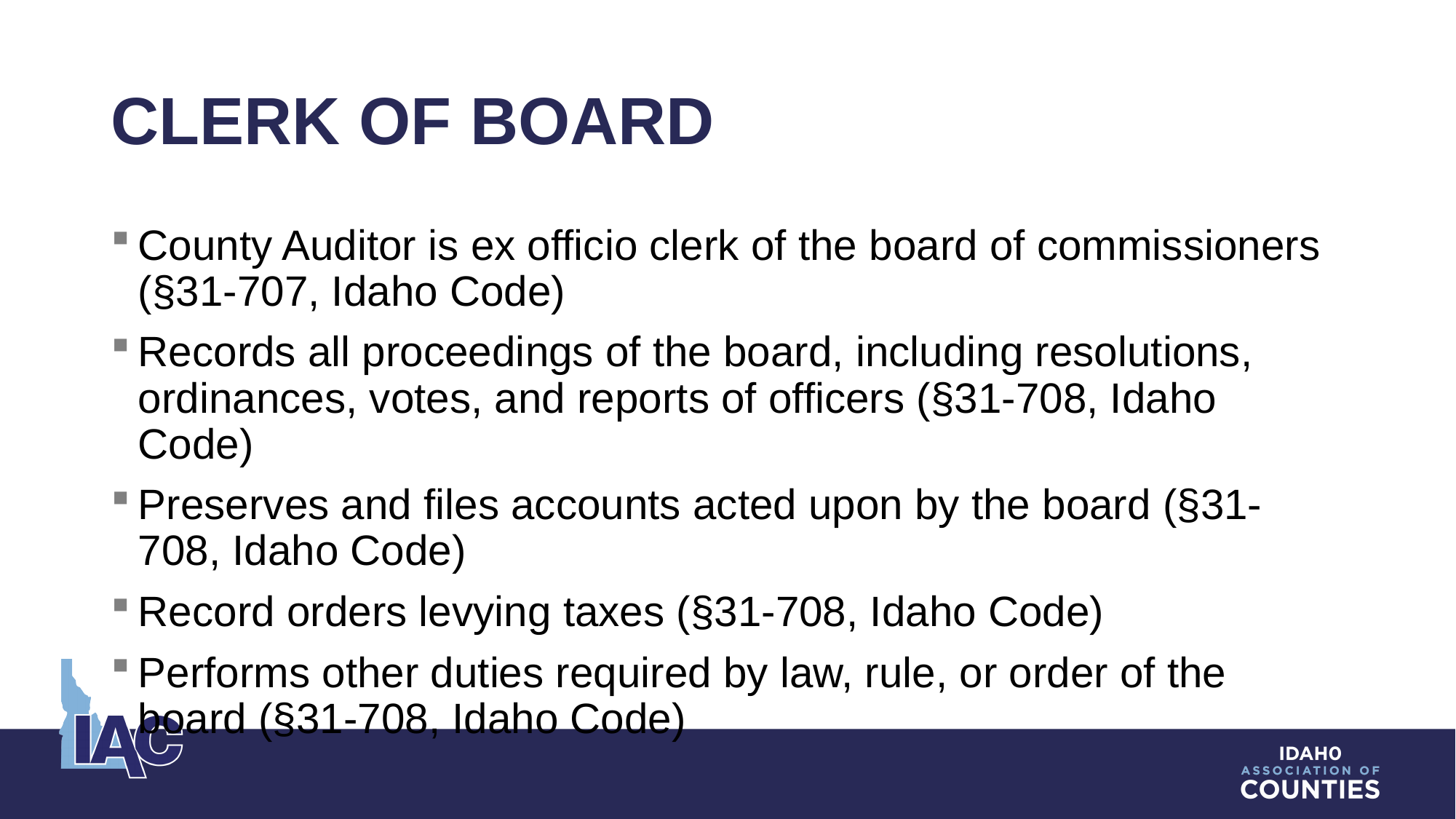

# Clerk of Board
County Auditor is ex officio clerk of the board of commissioners (§31-707, Idaho Code)
Records all proceedings of the board, including resolutions, ordinances, votes, and reports of officers (§31-708, Idaho Code)
Preserves and files accounts acted upon by the board (§31-708, Idaho Code)
Record orders levying taxes (§31-708, Idaho Code)
Performs other duties required by law, rule, or order of the board (§31-708, Idaho Code)